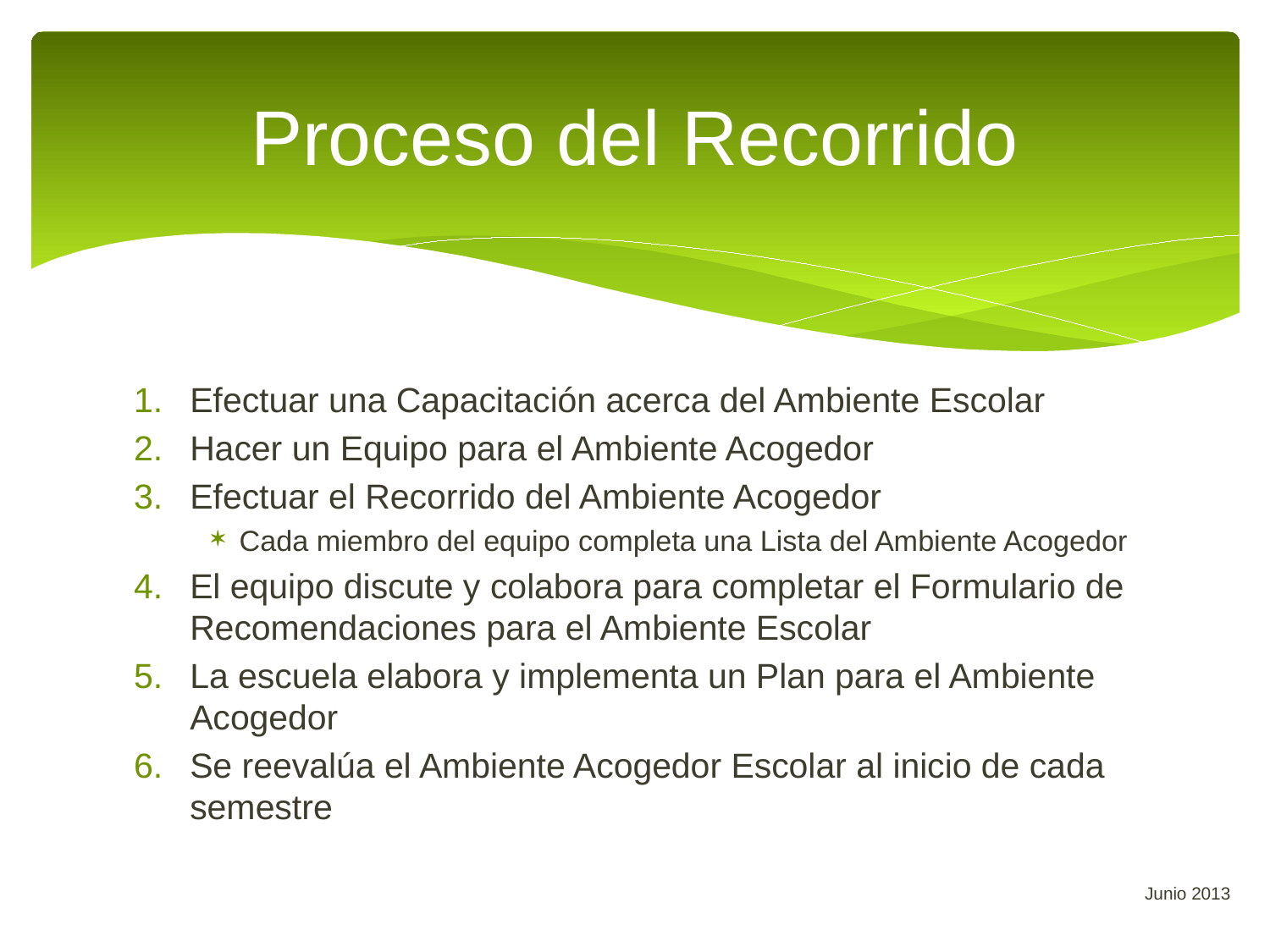

# Proceso del Recorrido
Efectuar una Capacitación acerca del Ambiente Escolar
Hacer un Equipo para el Ambiente Acogedor
Efectuar el Recorrido del Ambiente Acogedor
Cada miembro del equipo completa una Lista del Ambiente Acogedor
El equipo discute y colabora para completar el Formulario de Recomendaciones para el Ambiente Escolar
La escuela elabora y implementa un Plan para el Ambiente Acogedor
Se reevalúa el Ambiente Acogedor Escolar al inicio de cada semestre

Junio 2013